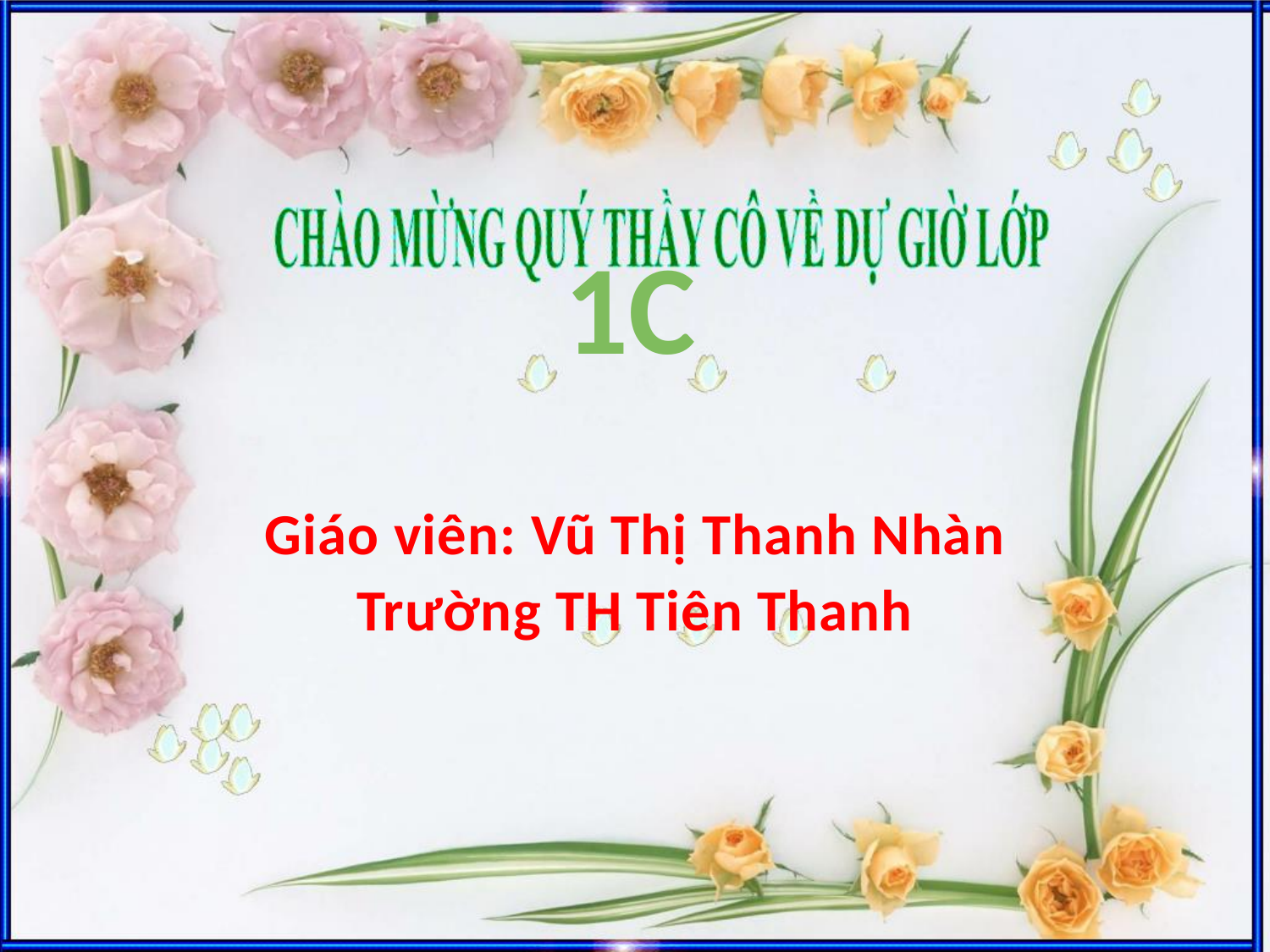

1C
Giáo viên: Vũ Thị Thanh Nhàn
Trường TH Tiên Thanh